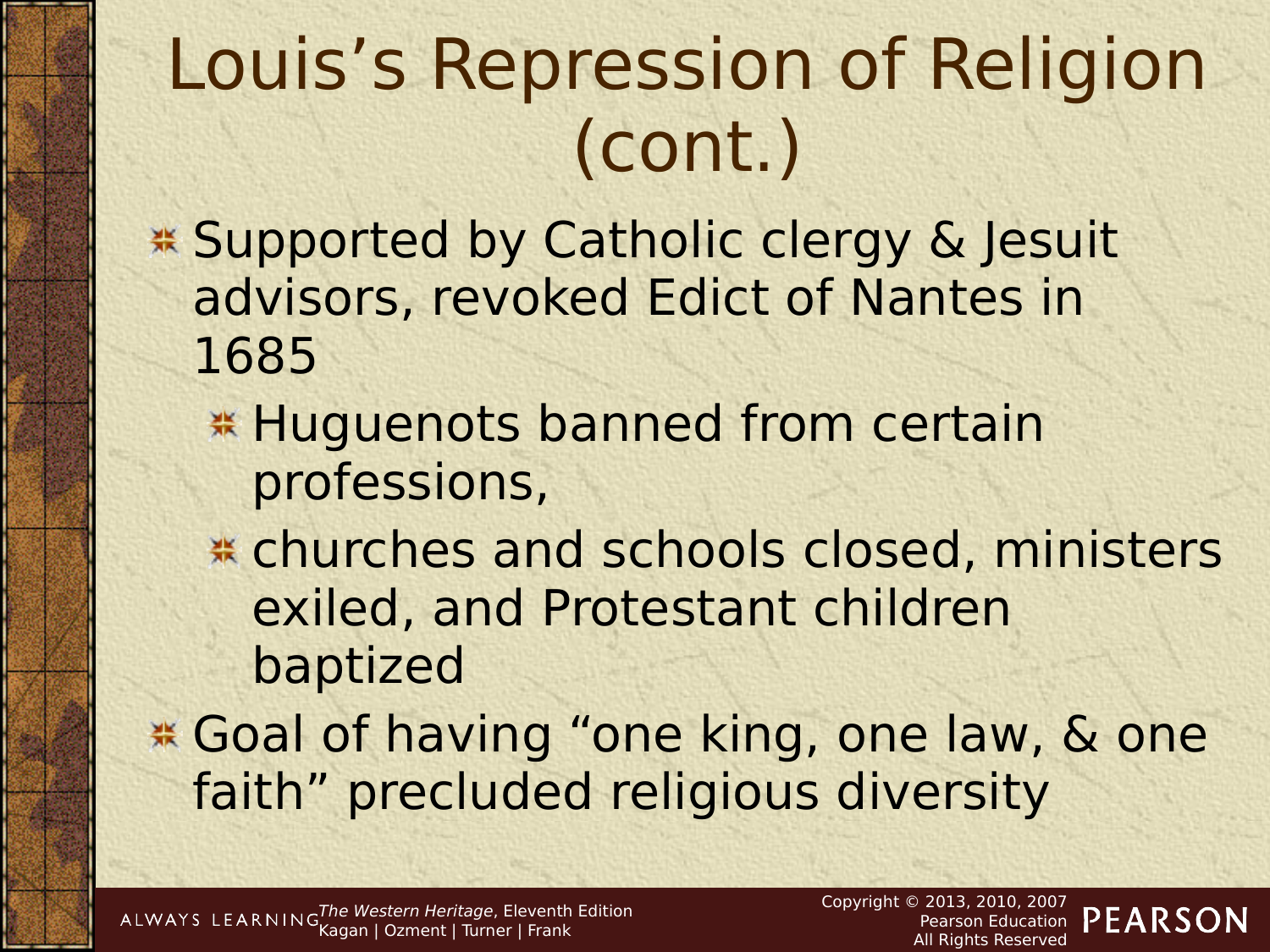

Louis’s Repression of Religion (cont.)
Supported by Catholic clergy & Jesuit advisors, revoked Edict of Nantes in 1685
Huguenots banned from certain professions,
churches and schools closed, ministers exiled, and Protestant children baptized
Goal of having “one king, one law, & one faith” precluded religious diversity